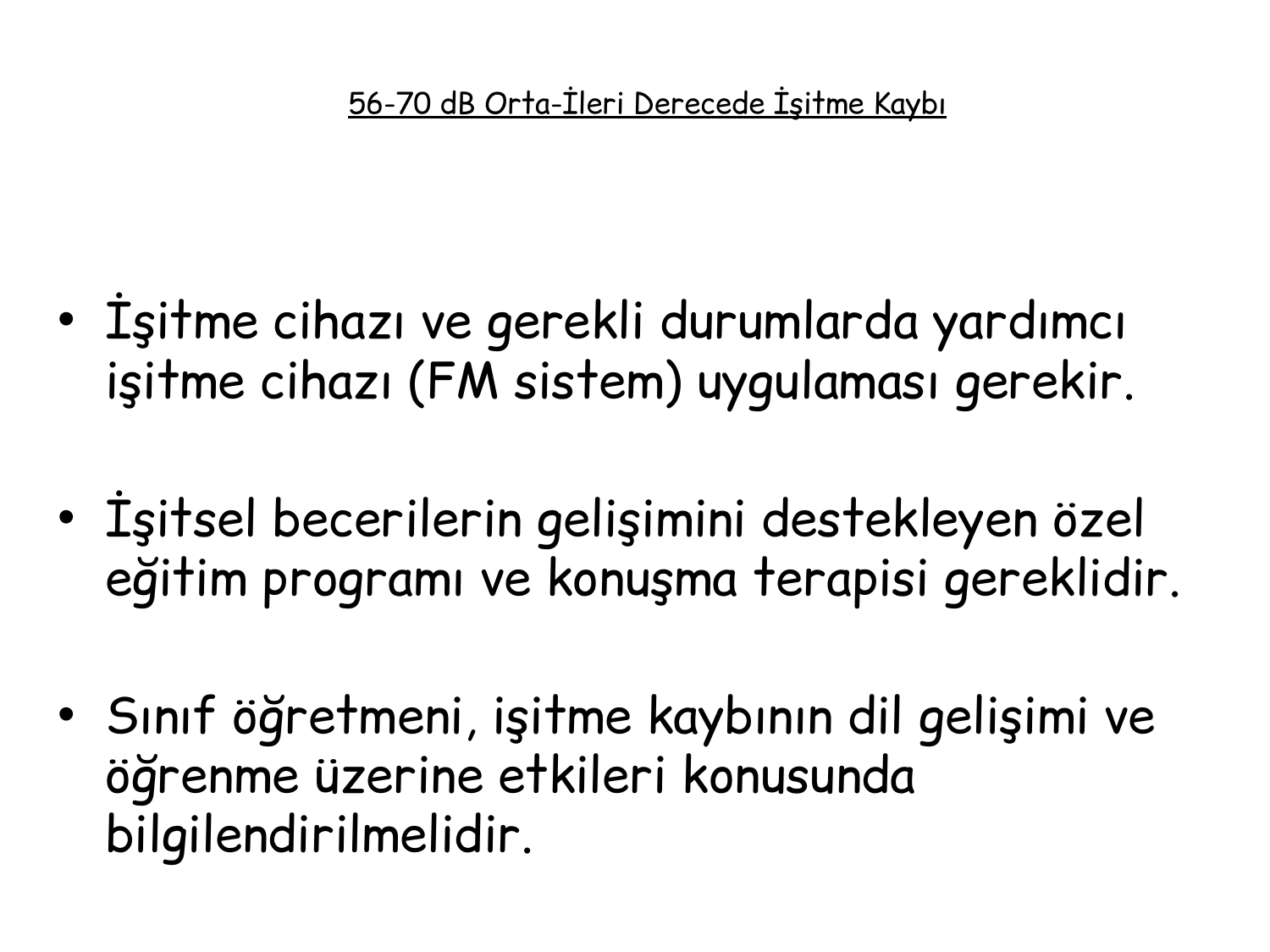

# 56-70 dB Orta-İleri Derecede İşitme Kaybı

İşitme cihazı ve gerekli durumlarda yardımcı işitme cihazı (FM sistem) uygulaması gerekir.

İşitsel becerilerin gelişimini destekleyen özel eğitim programı ve konuşma terapisi gereklidir.

Sınıf öğretmeni, işitme kaybının dil gelişimi ve öğrenme üzerine etkileri konusunda bilgilendirilmelidir.